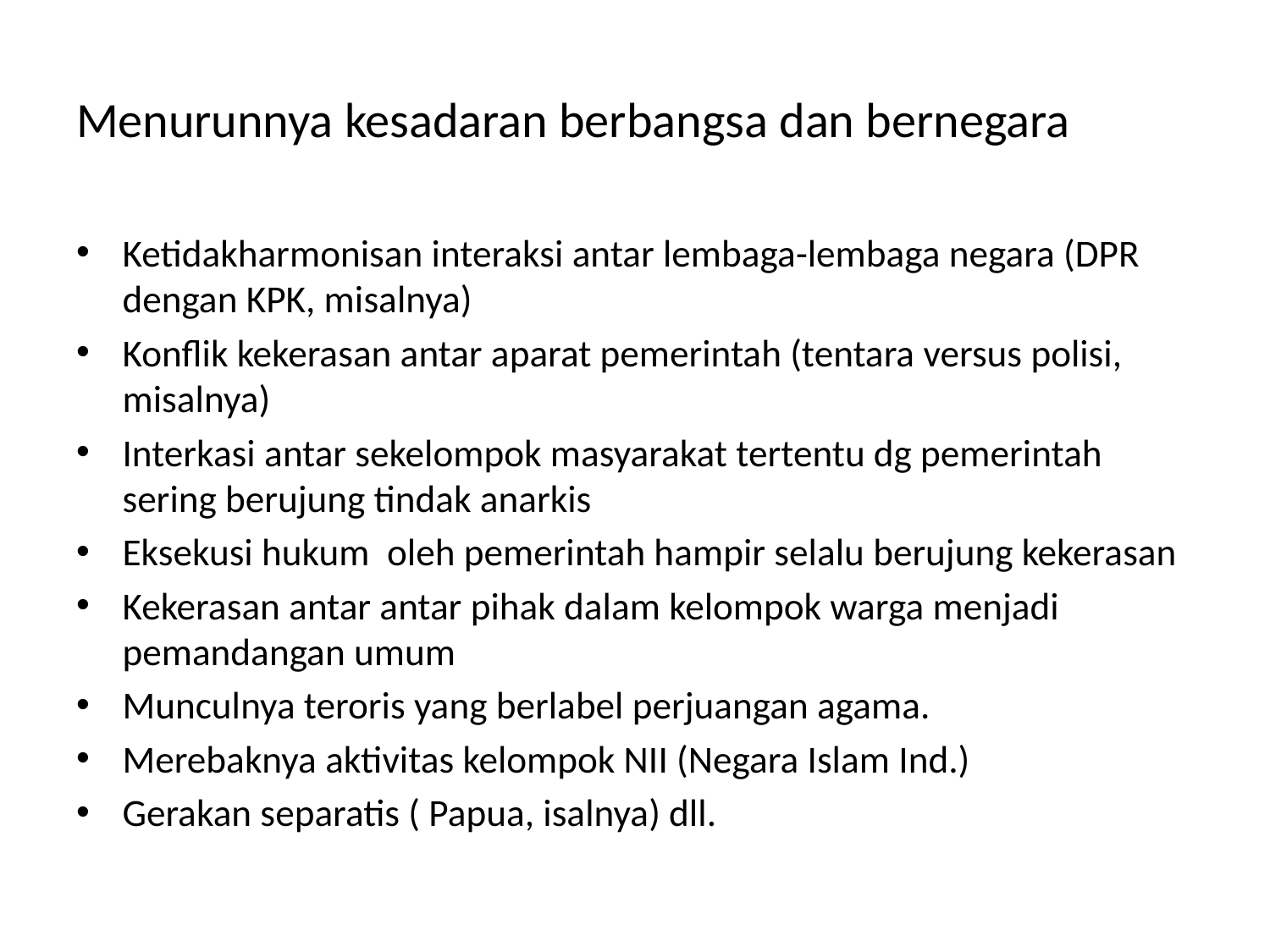

# Menurunnya kesadaran berbangsa dan bernegara
Ketidakharmonisan interaksi antar lembaga-lembaga negara (DPR dengan KPK, misalnya)
Konflik kekerasan antar aparat pemerintah (tentara versus polisi, misalnya)
Interkasi antar sekelompok masyarakat tertentu dg pemerintah sering berujung tindak anarkis
Eksekusi hukum  oleh pemerintah hampir selalu berujung kekerasan
Kekerasan antar antar pihak dalam kelompok warga menjadi pemandangan umum
Munculnya teroris yang berlabel perjuangan agama.
Merebaknya aktivitas kelompok NII (Negara Islam Ind.)
Gerakan separatis ( Papua, isalnya) dll.